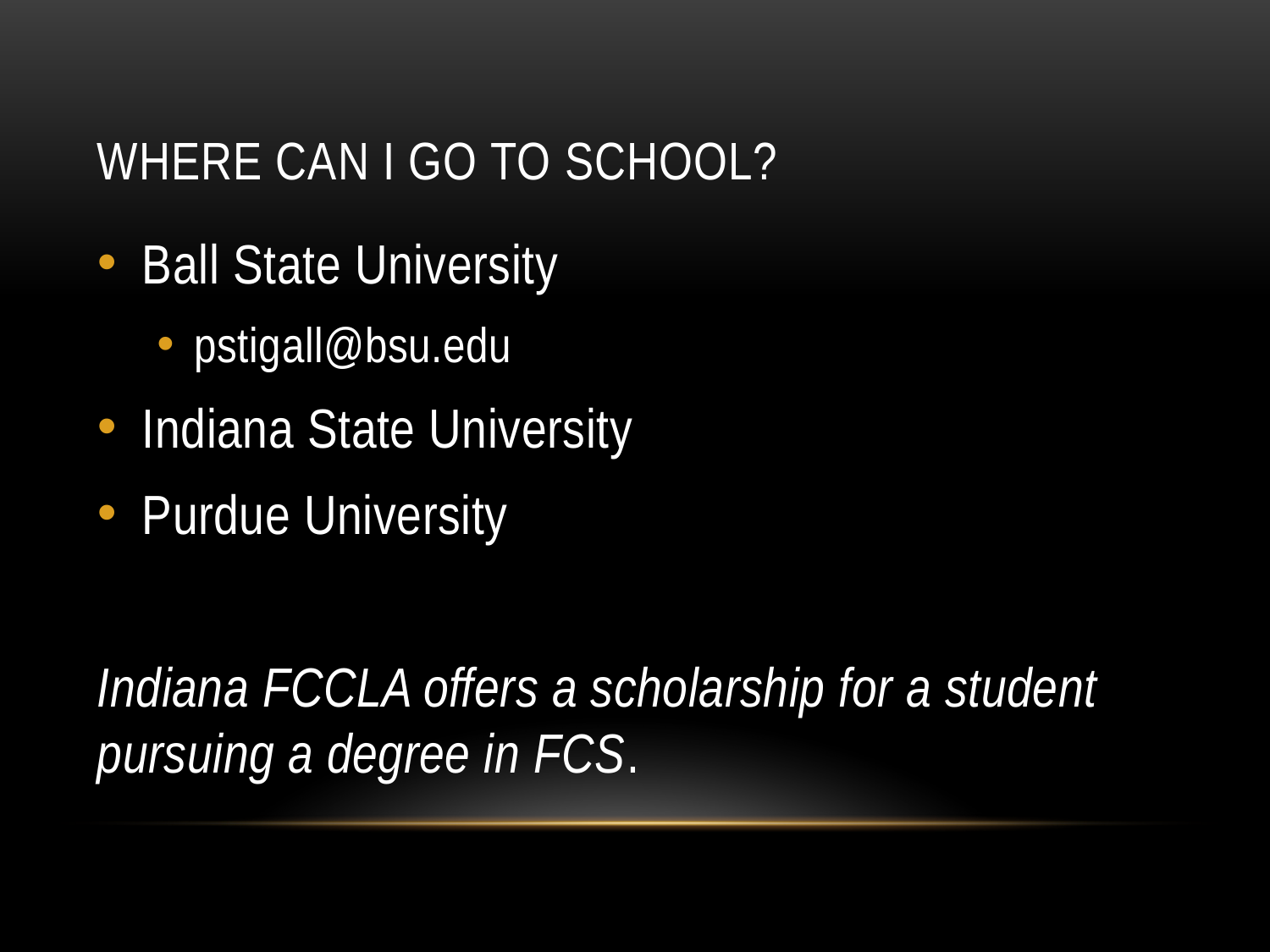

# Where can I go to school?
Ball State University
pstigall@bsu.edu
Indiana State University
Purdue University

Indiana FCCLA offers a scholarship for a student pursuing a degree in FCS.